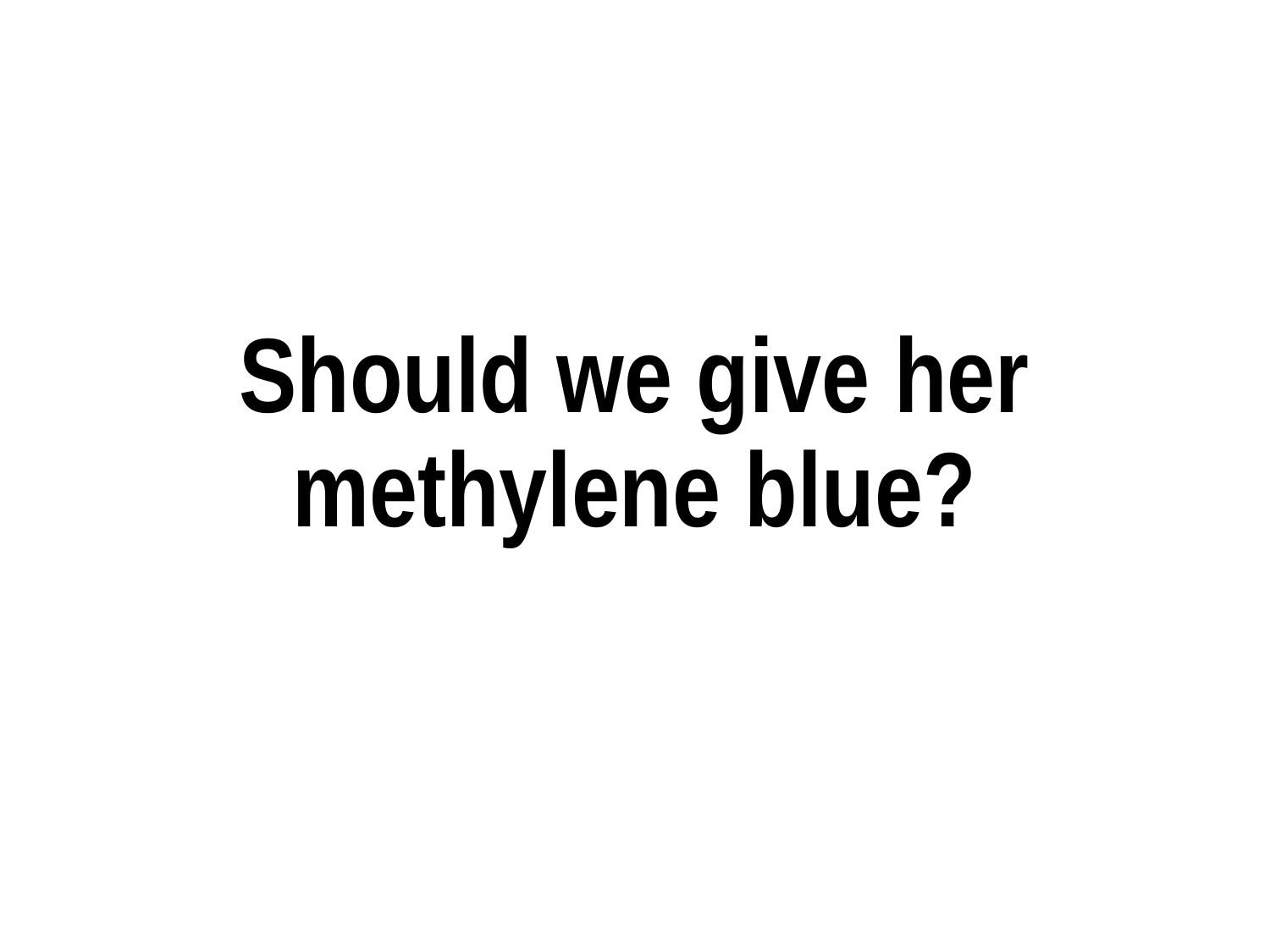

# Should we give her methylene blue?